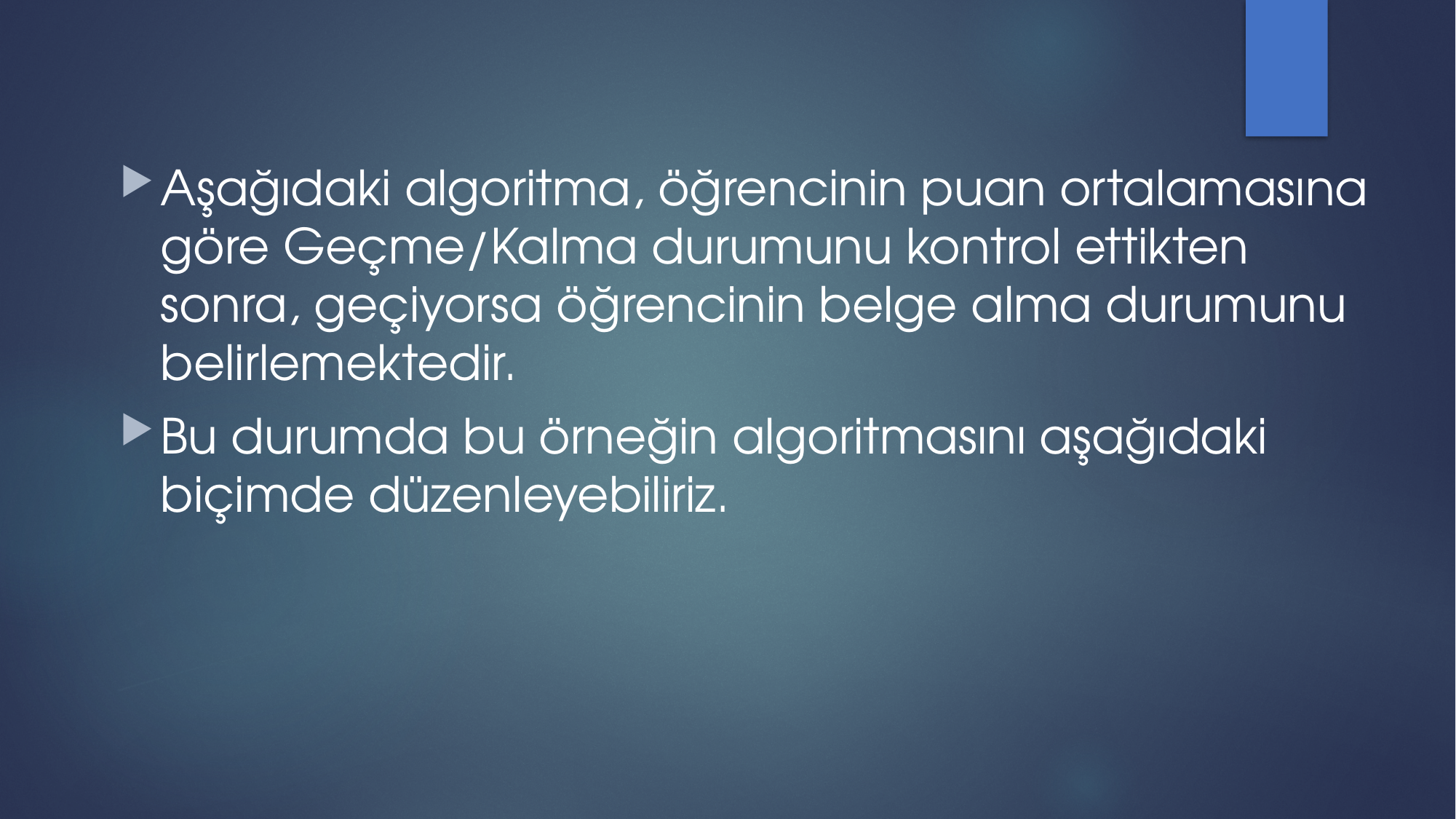

Aşağıdaki algoritma, öğrencinin puan ortalamasına göre Geçme/Kalma durumunu kontrol ettikten sonra, geçiyorsa öğrencinin belge alma durumunu belirlemektedir.
Bu durumda bu örneğin algoritmasını aşağıdaki biçimde düzenleyebiliriz.